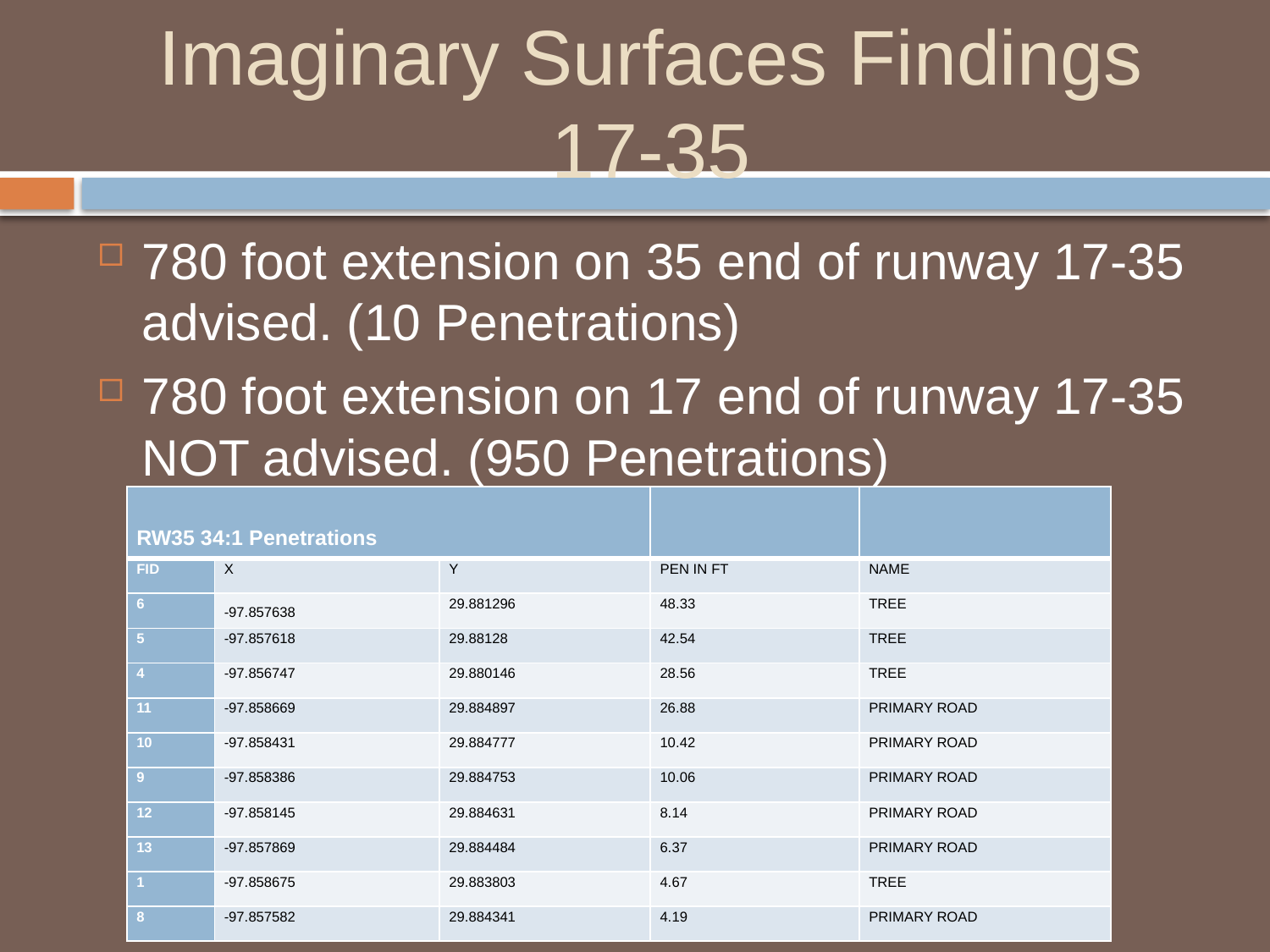

# Imaginary Surfaces Findings 17-35
780 foot extension on 35 end of runway 17-35 advised. (10 Penetrations)
780 foot extension on 17 end of runway 17-35 NOT advised. (950 Penetrations)

| RW35 34:1 Penetrations |  |  |  |  |
| --- | --- | --- | --- | --- |
| FID | X | Y | PEN IN FT | NAME |
| 6 | -97.857638 | 29.881296 | 48.33 | TREE |
| 5 | -97.857618 | 29.88128 | 42.54 | TREE |
| 4 | -97.856747 | 29.880146 | 28.56 | TREE |
| 11 | -97.858669 | 29.884897 | 26.88 | PRIMARY ROAD |
| 10 | -97.858431 | 29.884777 | 10.42 | PRIMARY ROAD |
| 9 | -97.858386 | 29.884753 | 10.06 | PRIMARY ROAD |
| 12 | -97.858145 | 29.884631 | 8.14 | PRIMARY ROAD |
| 13 | -97.857869 | 29.884484 | 6.37 | PRIMARY ROAD |
| 1 | -97.858675 | 29.883803 | 4.67 | TREE |
| 8 | -97.857582 | 29.884341 | 4.19 | PRIMARY ROAD |